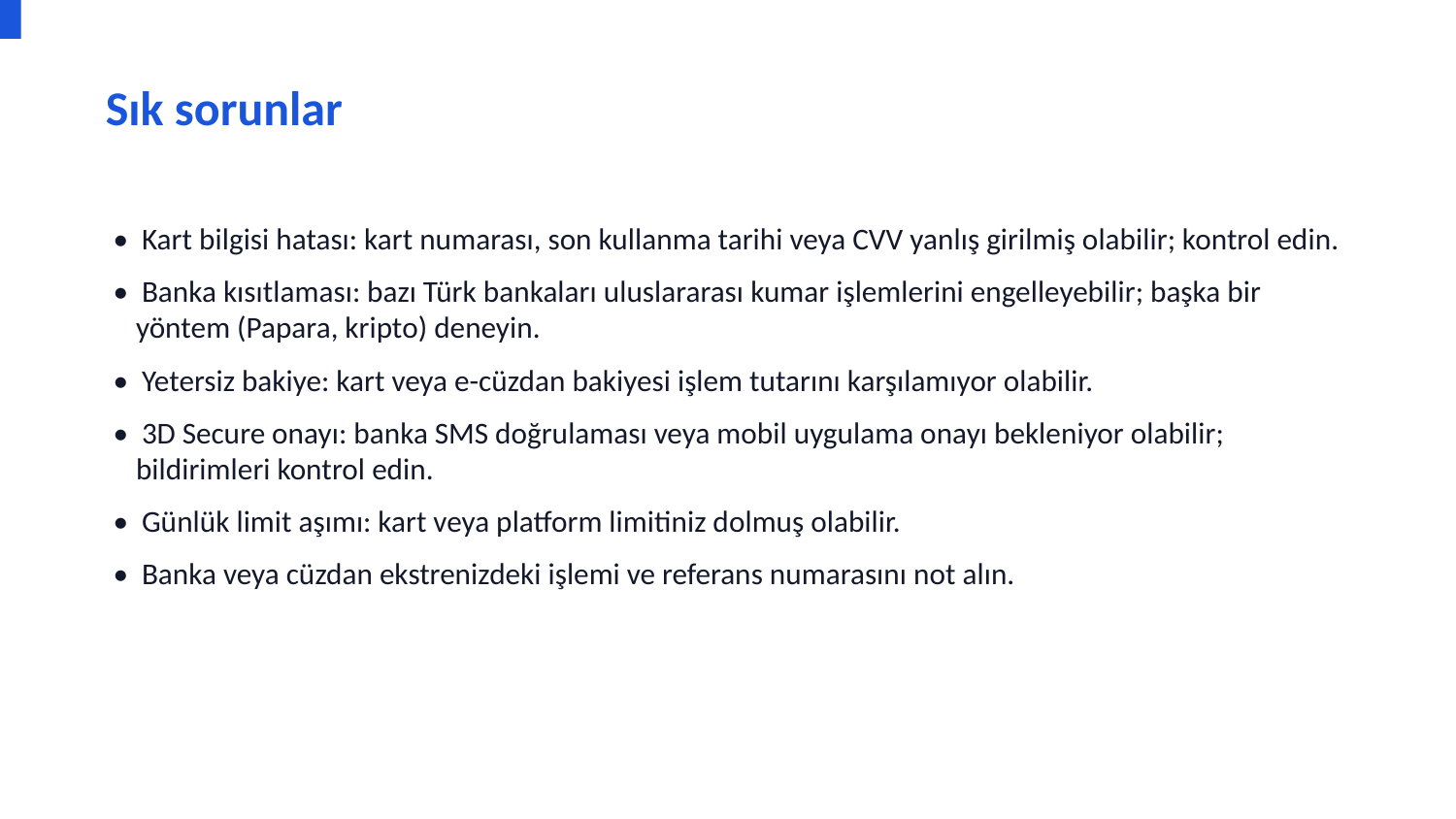

Sık sorunlar
•  Kart bilgisi hatası: kart numarası, son kullanma tarihi veya CVV yanlış girilmiş olabilir; kontrol edin.
•  Banka kısıtlaması: bazı Türk bankaları uluslararası kumar işlemlerini engelleyebilir; başka bir yöntem (Papara, kripto) deneyin.
•  Yetersiz bakiye: kart veya e-cüzdan bakiyesi işlem tutarını karşılamıyor olabilir.
•  3D Secure onayı: banka SMS doğrulaması veya mobil uygulama onayı bekleniyor olabilir; bildirimleri kontrol edin.
•  Günlük limit aşımı: kart veya platform limitiniz dolmuş olabilir.
•  Banka veya cüzdan ekstrenizdeki işlemi ve referans numarasını not alın.